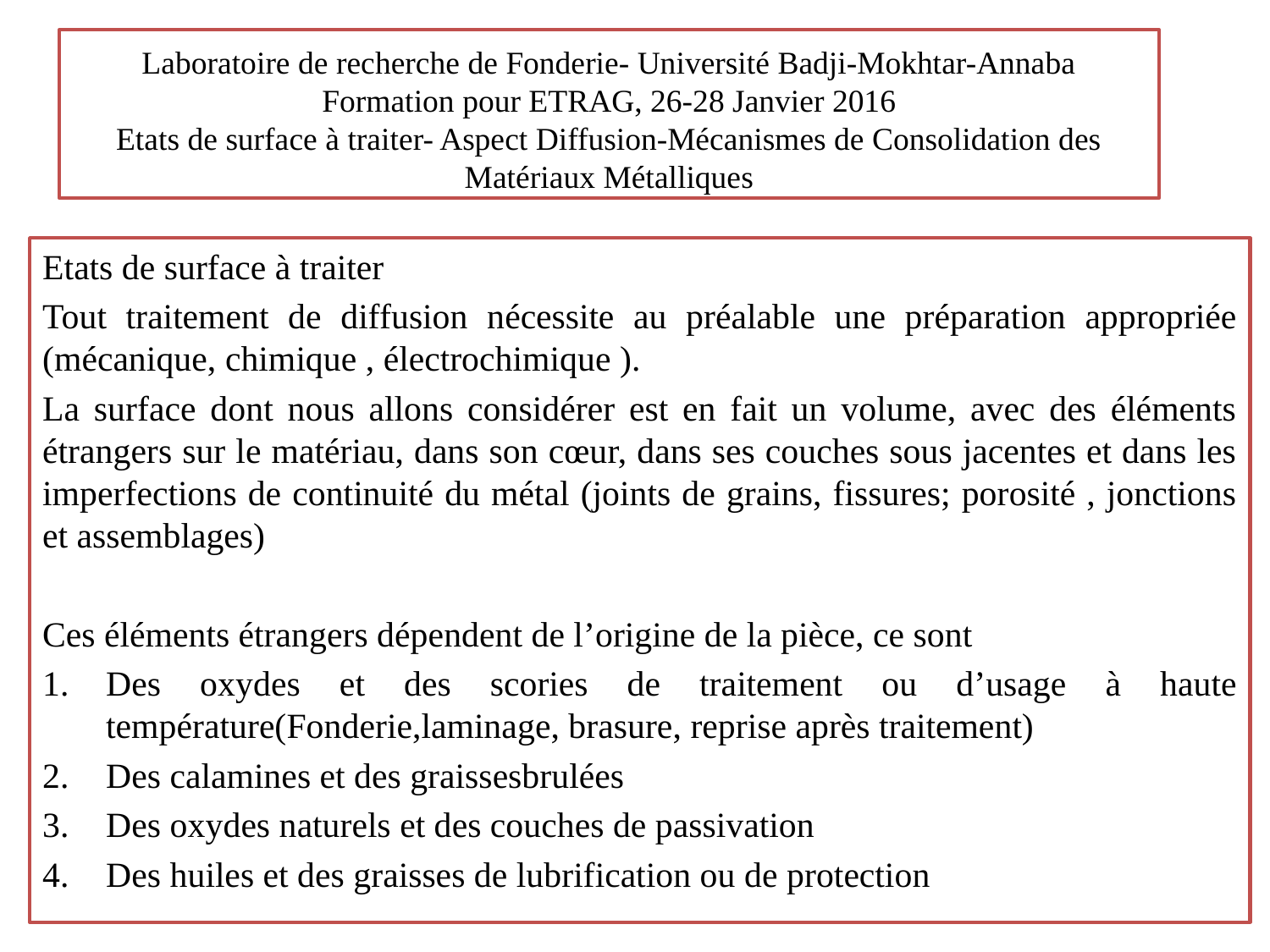

# Laboratoire de recherche de Fonderie- Université Badji-Mokhtar-Annaba Formation pour ETRAG, 26-28 Janvier 2016 Etats de surface à traiter- Aspect Diffusion-Mécanismes de Consolidation des Matériaux Métalliques
Etats de surface à traiter
Tout traitement de diffusion nécessite au préalable une préparation appropriée (mécanique, chimique , électrochimique ).
La surface dont nous allons considérer est en fait un volume, avec des éléments étrangers sur le matériau, dans son cœur, dans ses couches sous jacentes et dans les imperfections de continuité du métal (joints de grains, fissures; porosité , jonctions et assemblages)

Ces éléments étrangers dépendent de l’origine de la pièce, ce sont
Des oxydes et des scories de traitement ou d’usage à haute température(Fonderie,laminage, brasure, reprise après traitement)
Des calamines et des graissesbrulées
Des oxydes naturels et des couches de passivation
Des huiles et des graisses de lubrification ou de protection